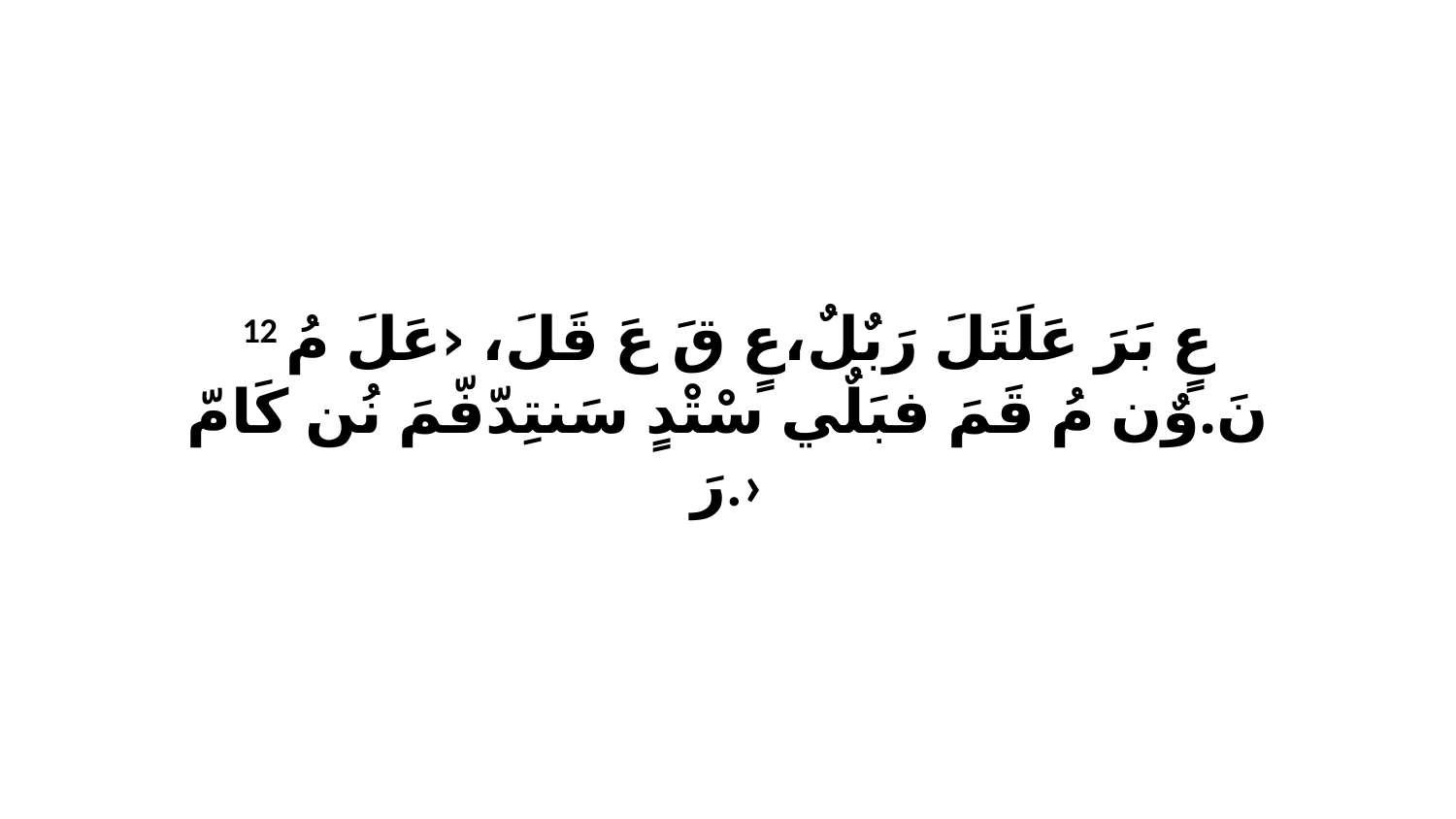

12 عٍ بَرَ عَلَتَلَ رَبٌلٌ،عٍ قَ عَ قَلَ، ‹عَلَ مُ نَ.وٌن مُ قَمَ فبَلٌي سْتْدٍ سَنتِدّفّمَ نُن كَامّ رَ.›